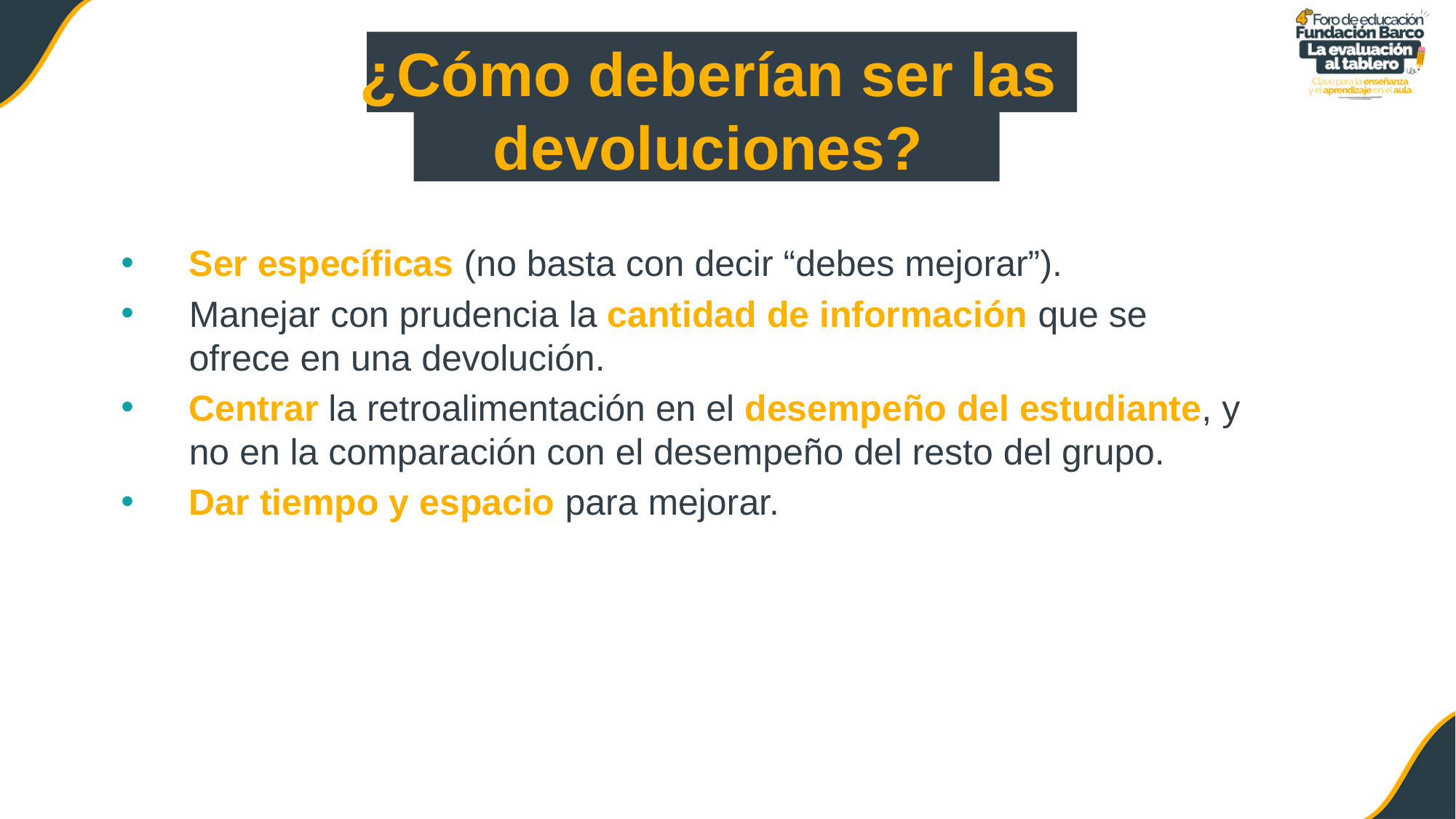

¿Cómo deberían ser las devoluciones?

Ser específicas (no basta con decir “debes mejorar”).
Manejar con prudencia la cantidad de información que se ofrece en una devolución.
Centrar la retroalimentación en el desempeño del estudiante, y no en la comparación con el desempeño del resto del grupo.
Dar tiempo y espacio para mejorar.